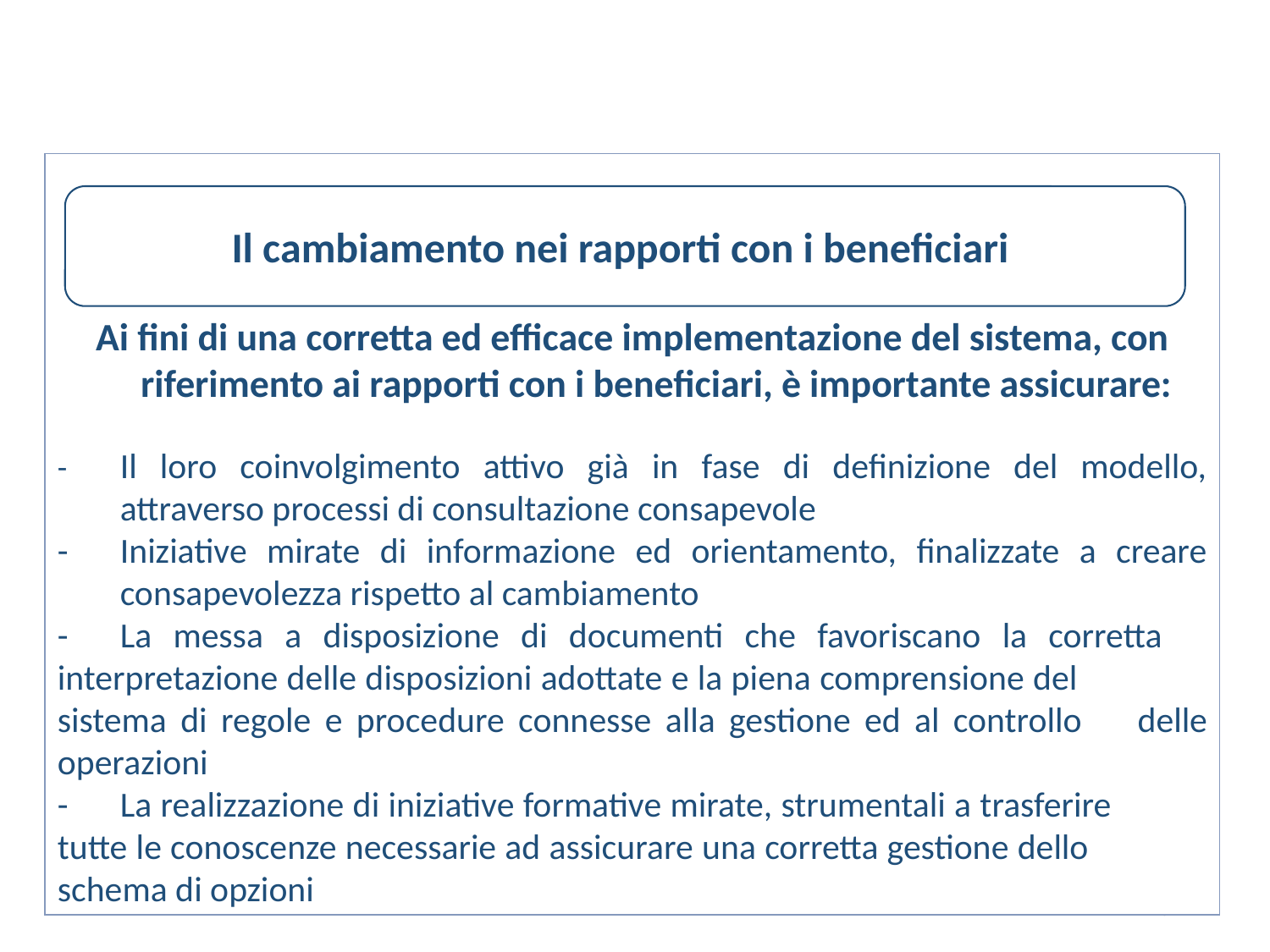

Ai fini di una corretta ed efficace implementazione del sistema, con riferimento ai rapporti con i beneficiari, è importante assicurare:

-	Il loro coinvolgimento attivo già in fase di definizione del modello, attraverso processi di consultazione consapevole
-	Iniziative mirate di informazione ed orientamento, finalizzate a creare consapevolezza rispetto al cambiamento
-	La messa a disposizione di documenti che favoriscano la corretta 	interpretazione delle disposizioni adottate e la piena comprensione del 	sistema di regole e procedure connesse alla gestione ed al controllo 	delle operazioni
-	La realizzazione di iniziative formative mirate, strumentali a trasferire 	tutte le conoscenze necessarie ad assicurare una corretta gestione dello 	schema di opzioni
Il cambiamento nei rapporti con i beneficiari
46